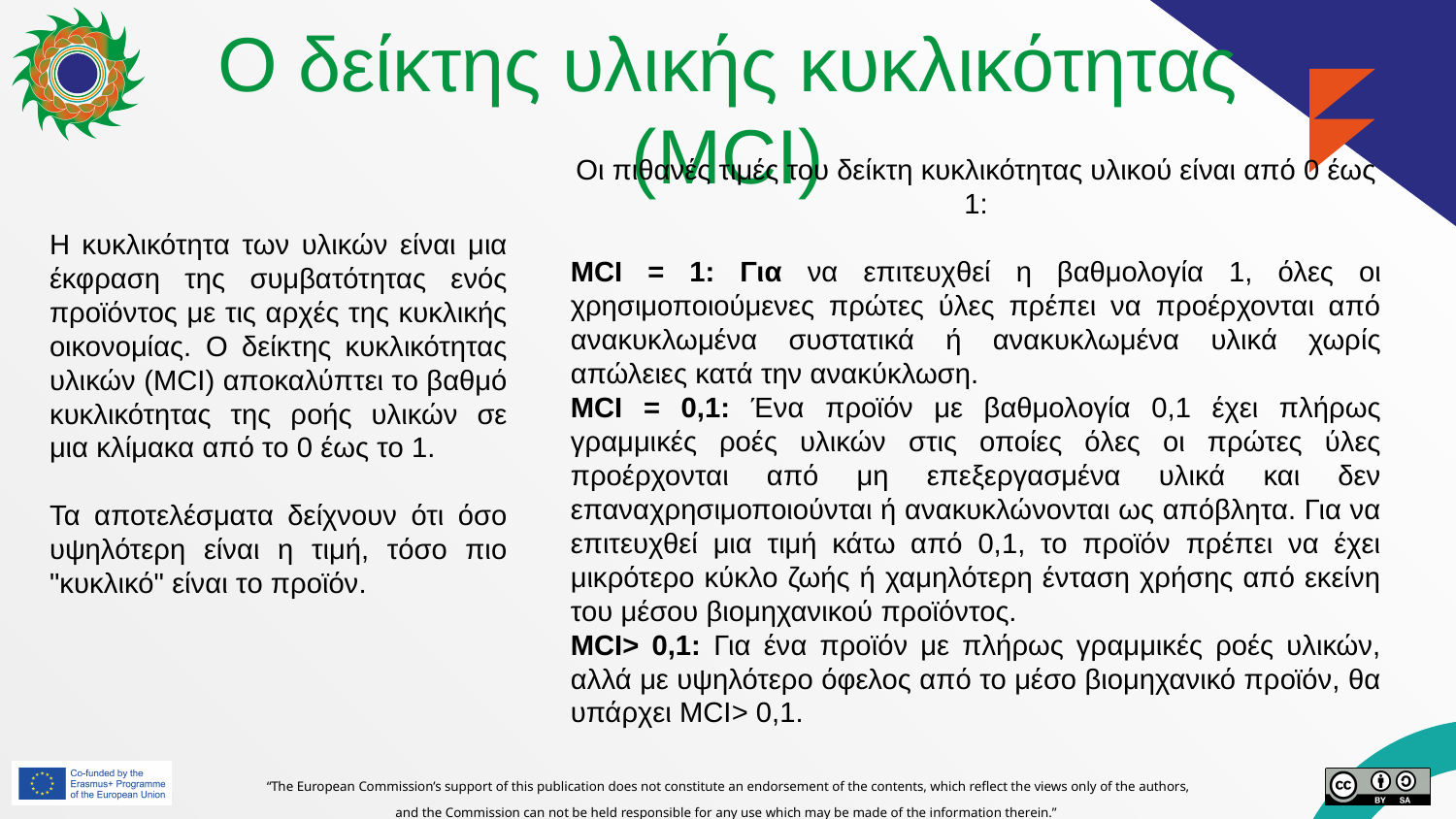

# Ο δείκτης υλικής κυκλικότητας (MCI)
Οι πιθανές τιμές του δείκτη κυκλικότητας υλικού είναι από 0 έως 1:

MCI = 1: Για να επιτευχθεί η βαθμολογία 1, όλες οι χρησιμοποιούμενες πρώτες ύλες πρέπει να προέρχονται από ανακυκλωμένα συστατικά ή ανακυκλωμένα υλικά χωρίς απώλειες κατά την ανακύκλωση.
MCI = 0,1: Ένα προϊόν με βαθμολογία 0,1 έχει πλήρως γραμμικές ροές υλικών στις οποίες όλες οι πρώτες ύλες προέρχονται από μη επεξεργασμένα υλικά και δεν επαναχρησιμοποιούνται ή ανακυκλώνονται ως απόβλητα. Για να επιτευχθεί μια τιμή κάτω από 0,1, το προϊόν πρέπει να έχει μικρότερο κύκλο ζωής ή χαμηλότερη ένταση χρήσης από εκείνη του μέσου βιομηχανικού προϊόντος.
MCI> 0,1: Για ένα προϊόν με πλήρως γραμμικές ροές υλικών, αλλά με υψηλότερο όφελος από το μέσο βιομηχανικό προϊόν, θα υπάρχει MCI> 0,1.
Η κυκλικότητα των υλικών είναι μια έκφραση της συμβατότητας ενός προϊόντος με τις αρχές της κυκλικής οικονομίας. Ο δείκτης κυκλικότητας υλικών (MCI) αποκαλύπτει το βαθμό κυκλικότητας της ροής υλικών σε μια κλίμακα από το 0 έως το 1.

Τα αποτελέσματα δείχνουν ότι όσο υψηλότερη είναι η τιμή, τόσο πιο "κυκλικό" είναι το προϊόν.